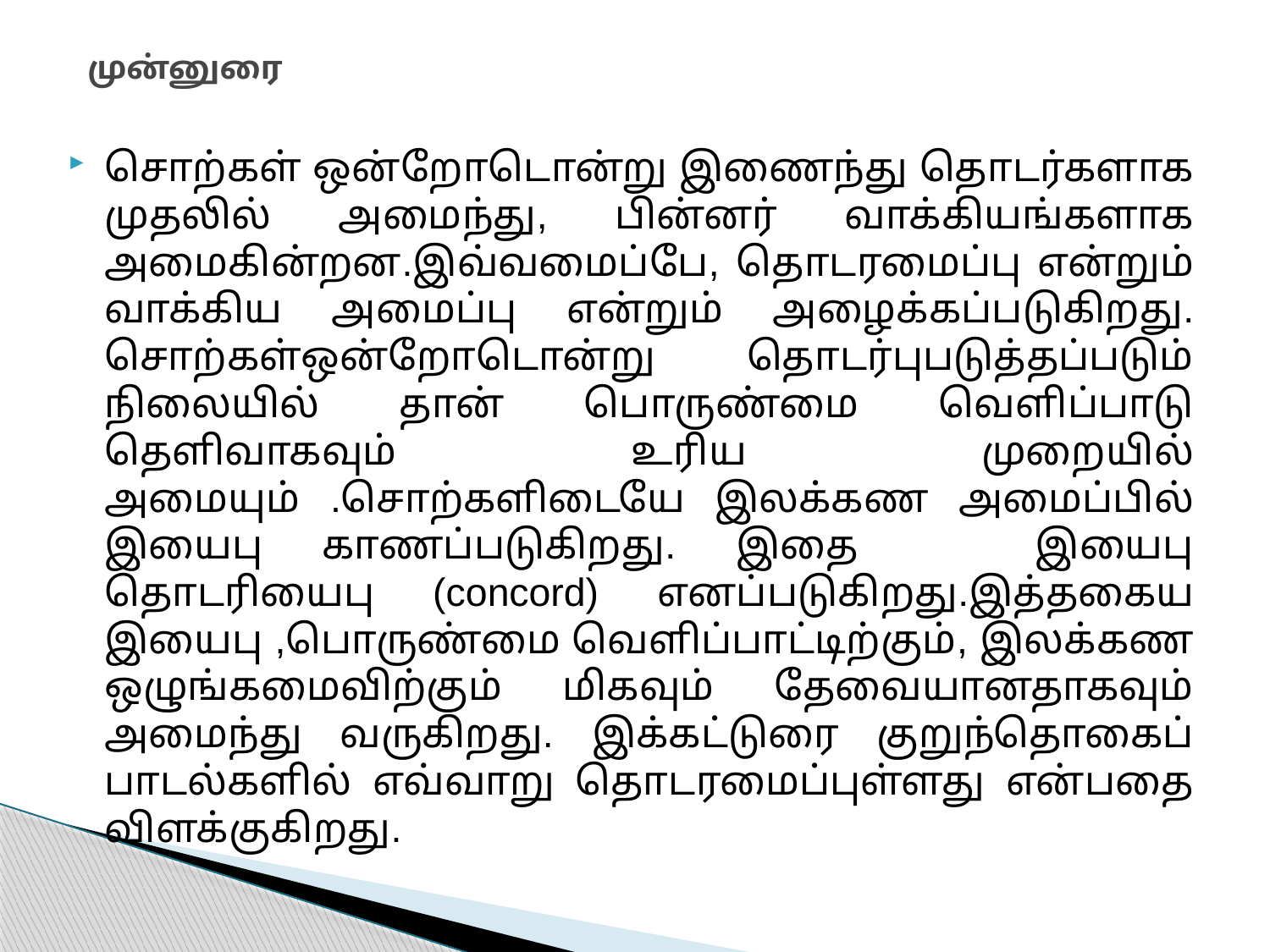

# முன்னுரை
சொற்கள் ஒன்றோடொன்று இணைந்து தொடர்களாக முதலில் அமைந்து, பின்னர் வாக்கியங்களாக அமைகின்றன.இவ்வமைப்பே, தொடரமைப்பு என்றும் வாக்கிய அமைப்பு என்றும் அழைக்கப்படுகிறது. சொற்கள்ஒன்றோடொன்று தொடர்புபடுத்தப்படும் நிலையில் தான் பொருண்மை வெளிப்பாடு தெளிவாகவும் உரிய முறையில் அமையும் .சொற்களிடையே இலக்கண அமைப்பில் இயைபு காணப்படுகிறது. இதை   இயைபு தொடரியைபு (concord) எனப்படுகிறது.இத்தகைய இயைபு ,பொருண்மை வெளிப்பாட்டிற்கும், இலக்கண ஒழுங்கமைவிற்கும் மிகவும் தேவையானதாகவும் அமைந்து வருகிறது. இக்கட்டுரை குறுந்தொகைப் பாடல்களில் எவ்வாறு தொடரமைப்புள்ளது என்பதை விளக்குகிறது.